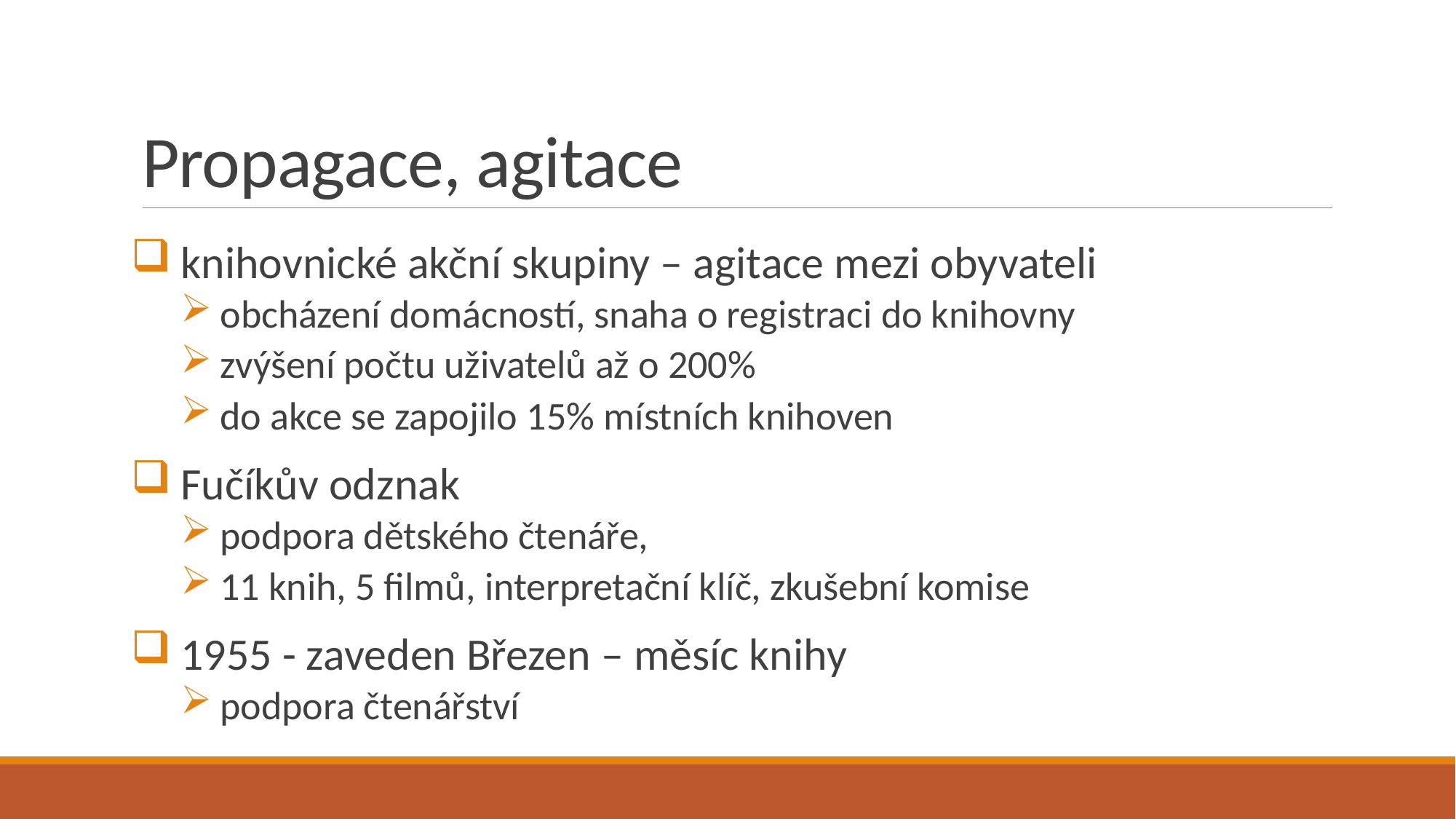

# Propagace, agitace
knihovnické akční skupiny – agitace mezi obyvateli
obcházení domácností, snaha o registraci do knihovny
zvýšení počtu uživatelů až o 200%
do akce se zapojilo 15% místních knihoven
Fučíkův odznak
podpora dětského čtenáře,
11 knih, 5 filmů, interpretační klíč, zkušební komise
1955 - zaveden Březen – měsíc knihy
podpora čtenářství